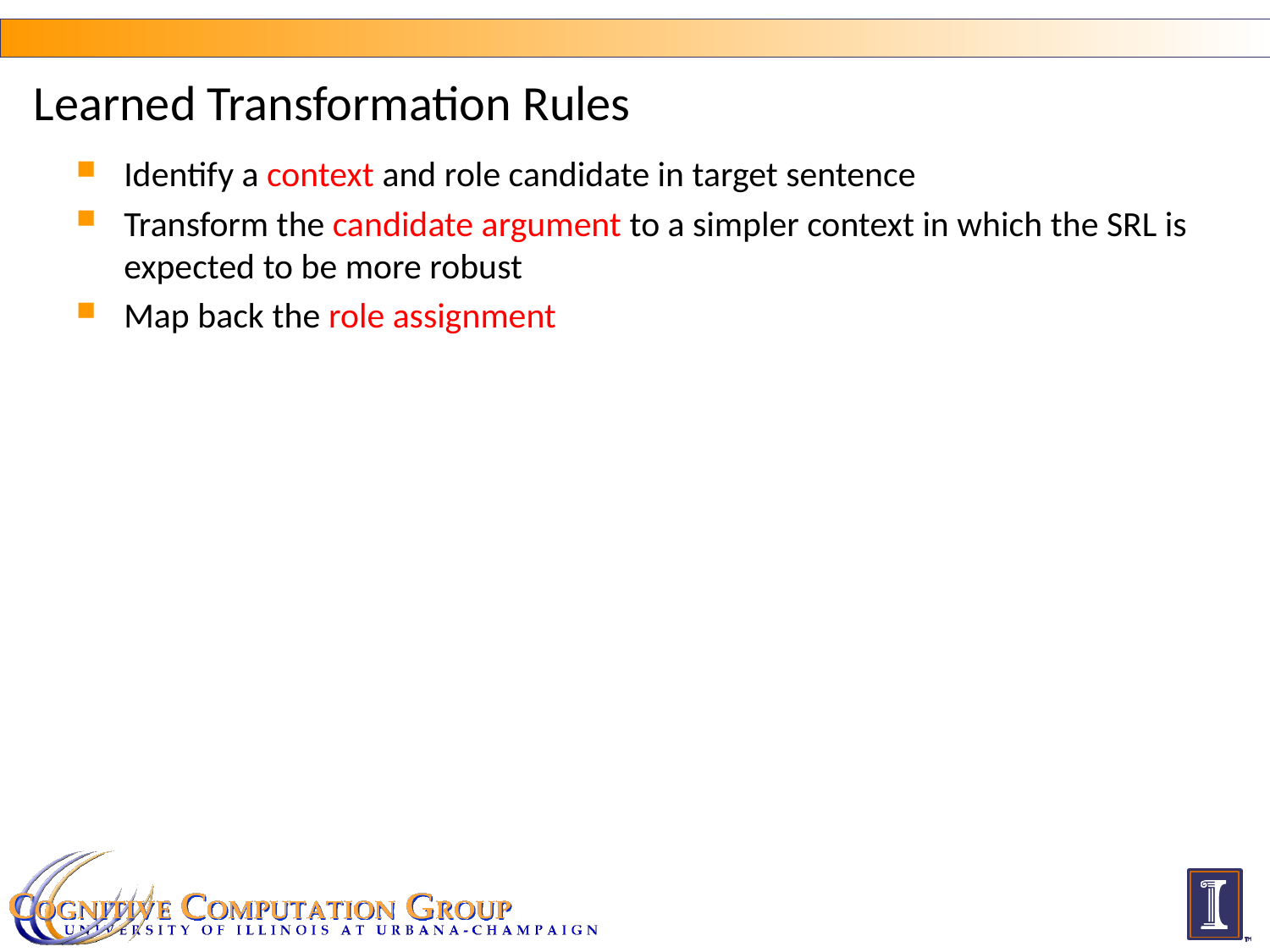

# Learned Transformation Rules
Identify a context and role candidate in target sentence
Transform the candidate argument to a simpler context in which the SRL is expected to be more robust
Map back the role assignment

23
23